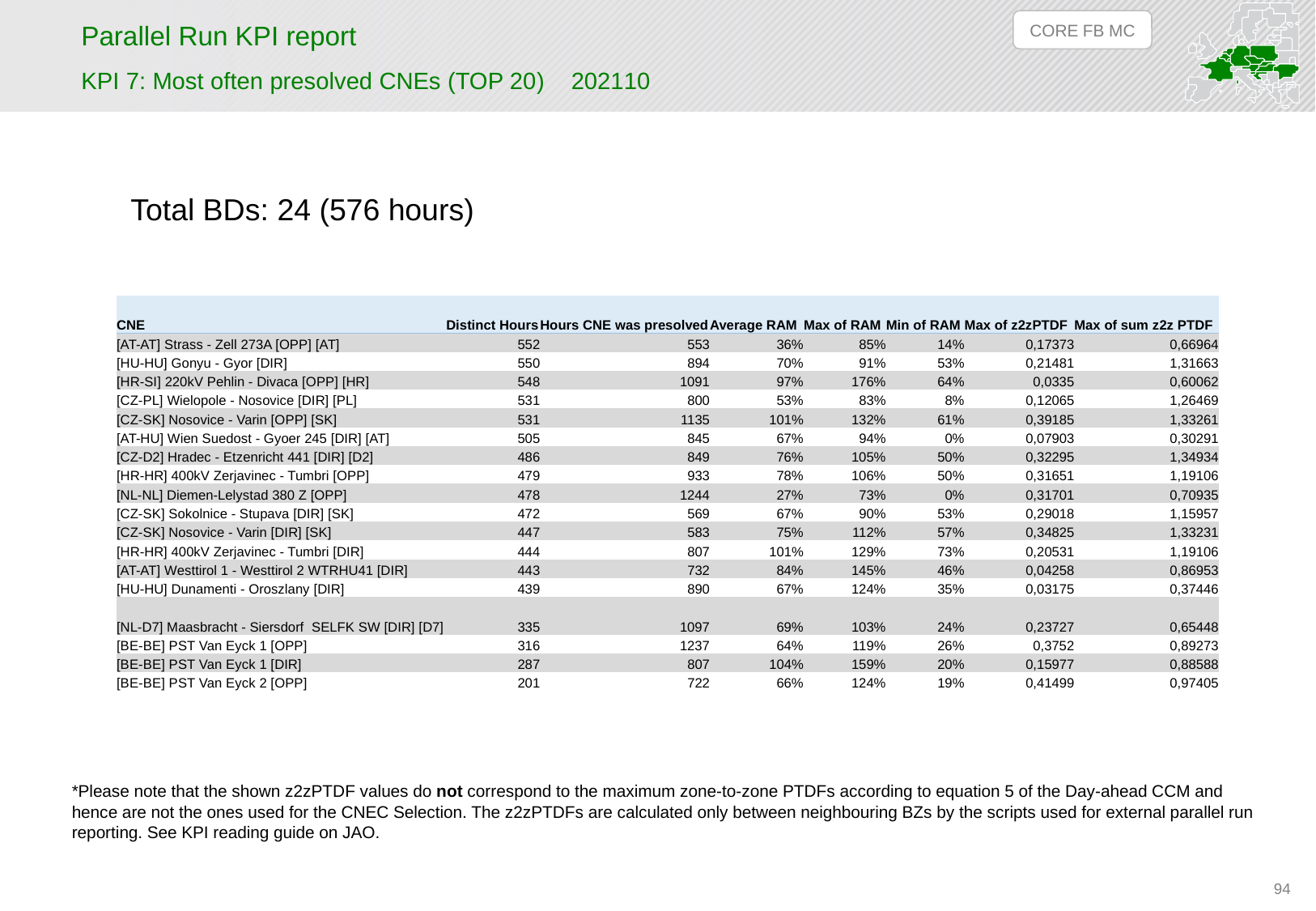

CORE FB MC
# Parallel Run KPI report
KPI 7: Most often presolved CNEs (TOP 20)    202110

Total BDs: 24 (576 hours)

| CNE | Distinct Hours | Hours CNE was presolved | Average RAM | Max of RAM | Min of RAM | Max of z2zPTDF | Max of sum z2z PTDF |
| --- | --- | --- | --- | --- | --- | --- | --- |
| [AT-AT] Strass - Zell 273A [OPP] [AT] | 552 | 553 | 36% | 85% | 14% | 0,17373 | 0,66964 |
| [HU-HU] Gonyu - Gyor [DIR] | 550 | 894 | 70% | 91% | 53% | 0,21481 | 1,31663 |
| [HR-SI] 220kV Pehlin - Divaca [OPP] [HR] | 548 | 1091 | 97% | 176% | 64% | 0,0335 | 0,60062 |
| [CZ-PL] Wielopole - Nosovice [DIR] [PL] | 531 | 800 | 53% | 83% | 8% | 0,12065 | 1,26469 |
| [CZ-SK] Nosovice - Varin [OPP] [SK] | 531 | 1135 | 101% | 132% | 61% | 0,39185 | 1,33261 |
| [AT-HU] Wien Suedost - Gyoer 245 [DIR] [AT] | 505 | 845 | 67% | 94% | 0% | 0,07903 | 0,30291 |
| [CZ-D2] Hradec - Etzenricht 441 [DIR] [D2] | 486 | 849 | 76% | 105% | 50% | 0,32295 | 1,34934 |
| [HR-HR] 400kV Zerjavinec - Tumbri [OPP] | 479 | 933 | 78% | 106% | 50% | 0,31651 | 1,19106 |
| [NL-NL] Diemen-Lelystad 380 Z [OPP] | 478 | 1244 | 27% | 73% | 0% | 0,31701 | 0,70935 |
| [CZ-SK] Sokolnice - Stupava [DIR] [SK] | 472 | 569 | 67% | 90% | 53% | 0,29018 | 1,15957 |
| [CZ-SK] Nosovice - Varin [DIR] [SK] | 447 | 583 | 75% | 112% | 57% | 0,34825 | 1,33231 |
| [HR-HR] 400kV Zerjavinec - Tumbri [DIR] | 444 | 807 | 101% | 129% | 73% | 0,20531 | 1,19106 |
| [AT-AT] Westtirol 1 - Westtirol 2 WTRHU41 [DIR] | 443 | 732 | 84% | 145% | 46% | 0,04258 | 0,86953 |
| [HU-HU] Dunamenti - Oroszlany [DIR] | 439 | 890 | 67% | 124% | 35% | 0,03175 | 0,37446 |
| [NL-D7] Maasbracht - Siersdorf SELFK SW [DIR] [D7] | 335 | 1097 | 69% | 103% | 24% | 0,23727 | 0,65448 |
| [BE-BE] PST Van Eyck 1 [OPP] | 316 | 1237 | 64% | 119% | 26% | 0,3752 | 0,89273 |
| [BE-BE] PST Van Eyck 1 [DIR] | 287 | 807 | 104% | 159% | 20% | 0,15977 | 0,88588 |
| [BE-BE] PST Van Eyck 2 [OPP] | 201 | 722 | 66% | 124% | 19% | 0,41499 | 0,97405 |
*Please note that the shown z2zPTDF values do not correspond to the maximum zone-to-zone PTDFs according to equation 5 of the Day-ahead CCM and hence are not the ones used for the CNEC Selection. The z2zPTDFs are calculated only between neighbouring BZs by the scripts used for external parallel run reporting. See KPI reading guide on JAO.
94